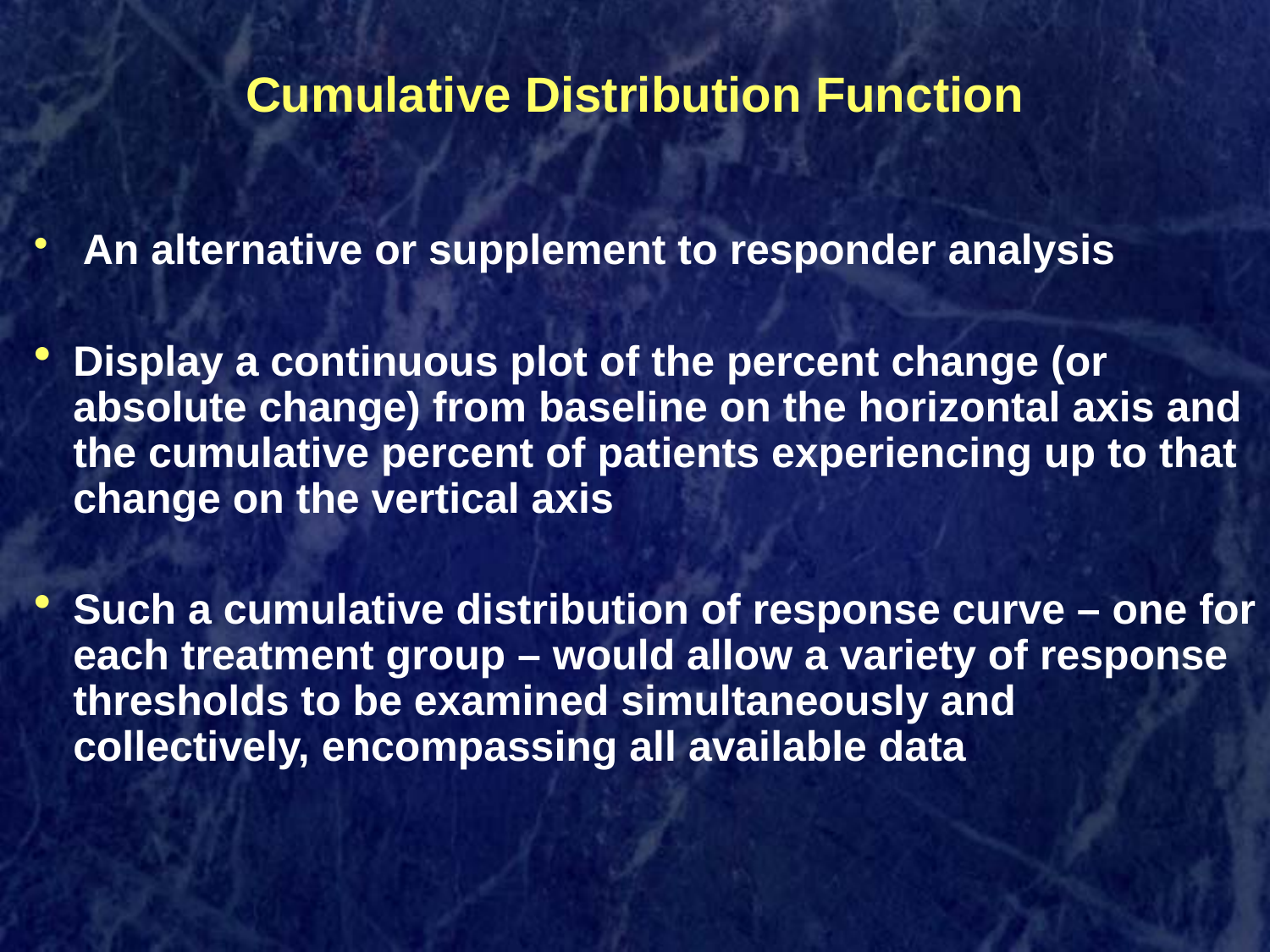

# Cumulative Distribution Function
 An alternative or supplement to responder analysis

Display a continuous plot of the percent change (or absolute change) from baseline on the horizontal axis and the cumulative percent of patients experiencing up to that change on the vertical axis

Such a cumulative distribution of response curve – one for each treatment group – would allow a variety of response thresholds to be examined simultaneously and collectively, encompassing all available data